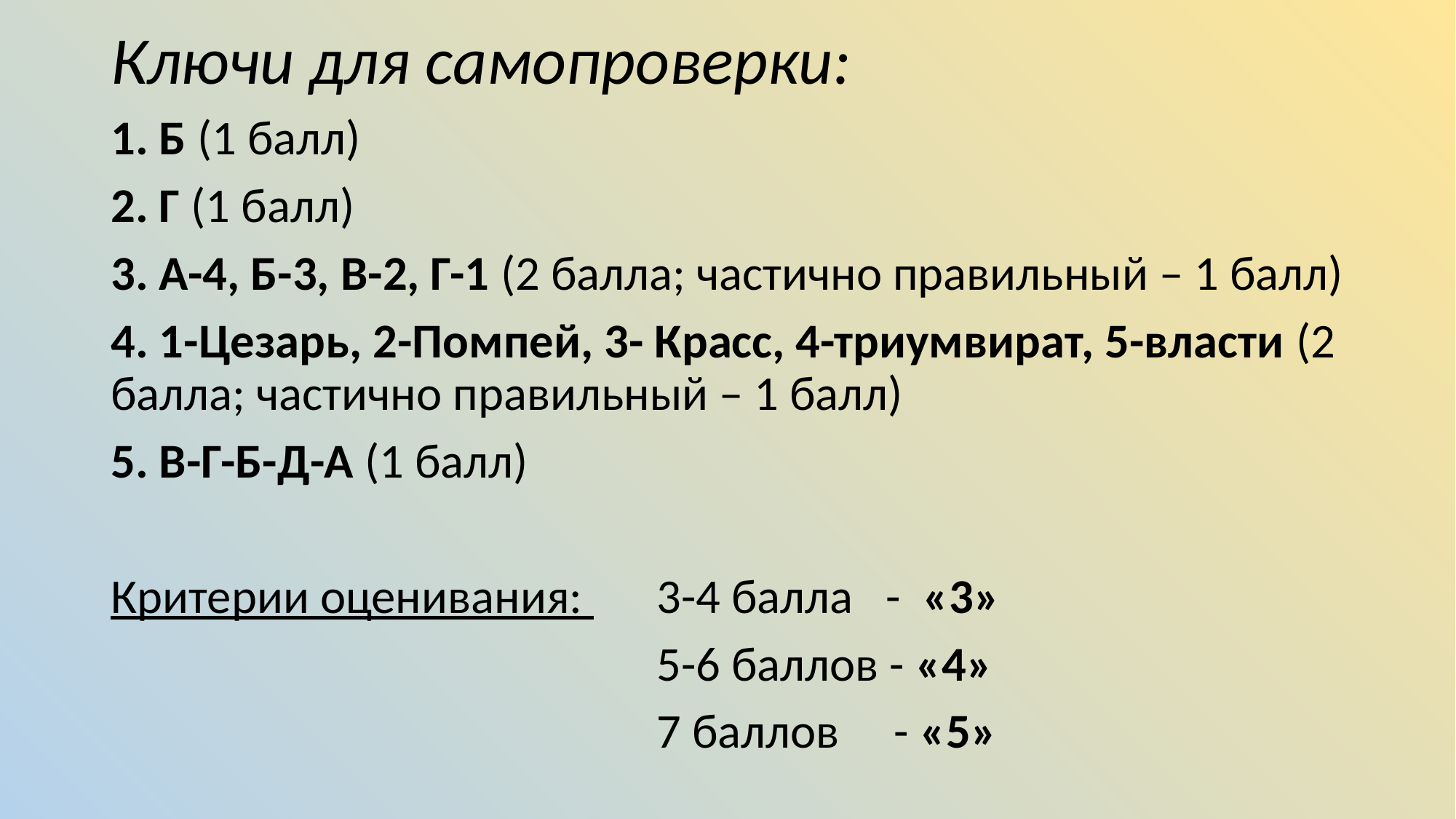

# Ключи для самопроверки:
1. Б (1 балл)
2. Г (1 балл)
3. А-4, Б-3, В-2, Г-1 (2 балла; частично правильный – 1 балл)
4. 1-Цезарь, 2-Помпей, 3- Красс, 4-триумвират, 5-власти (2 балла; частично правильный – 1 балл)
5. В-Г-Б-Д-А (1 балл)

Критерии оценивания: 	3-4 балла   -  «3»
					5-6 баллов - «4»
					7 баллов     - «5»